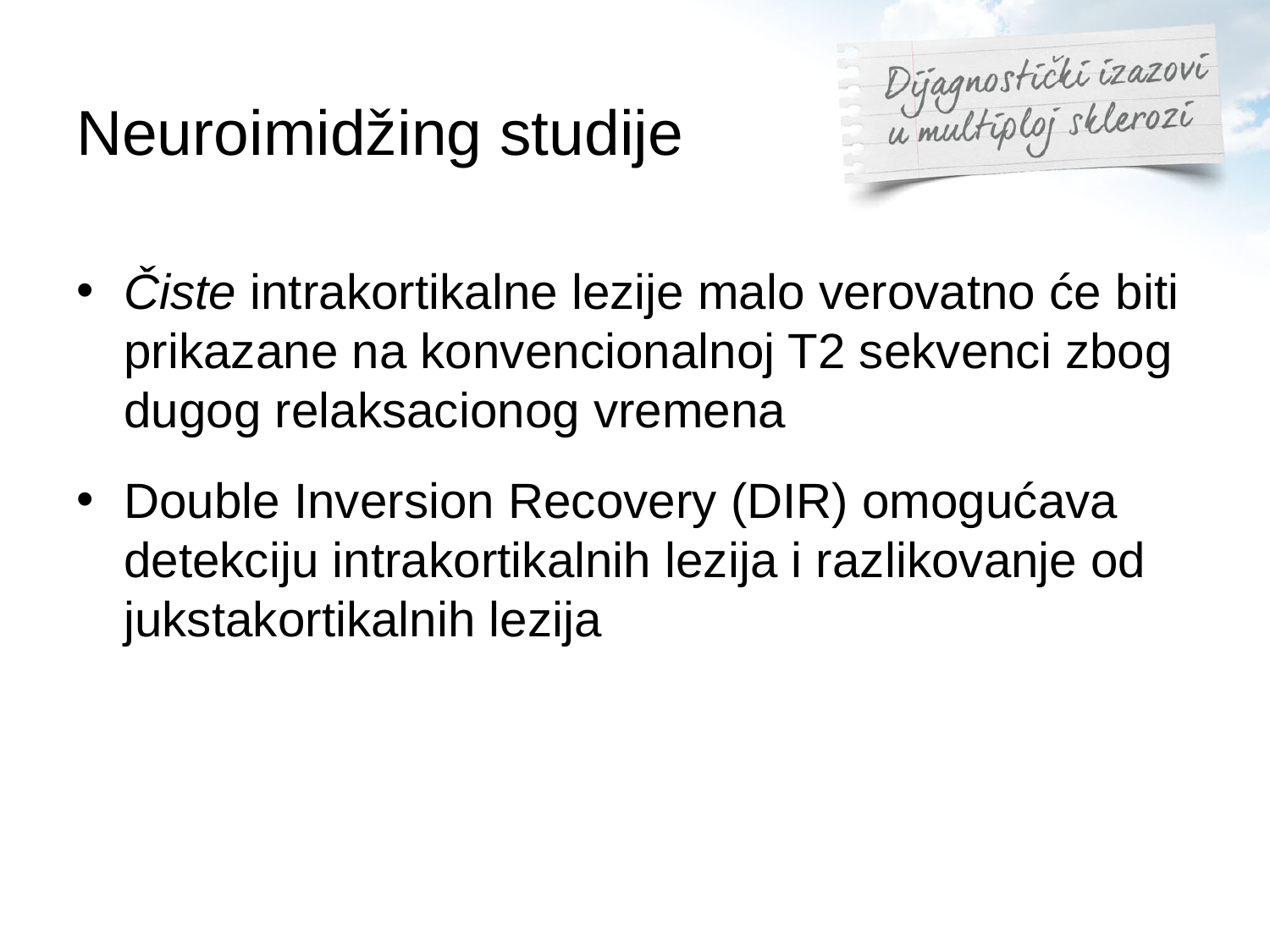

# Neuroimidžing studije
Čiste intrakortikalne lezije malo verovatno će biti prikazane na konvencionalnoj T2 sekvenci zbog dugog relaksacionog vremena
Double Inversion Recovery (DIR) omogućava detekciju intrakortikalnih lezija i razlikovanje od jukstakortikalnih lezija